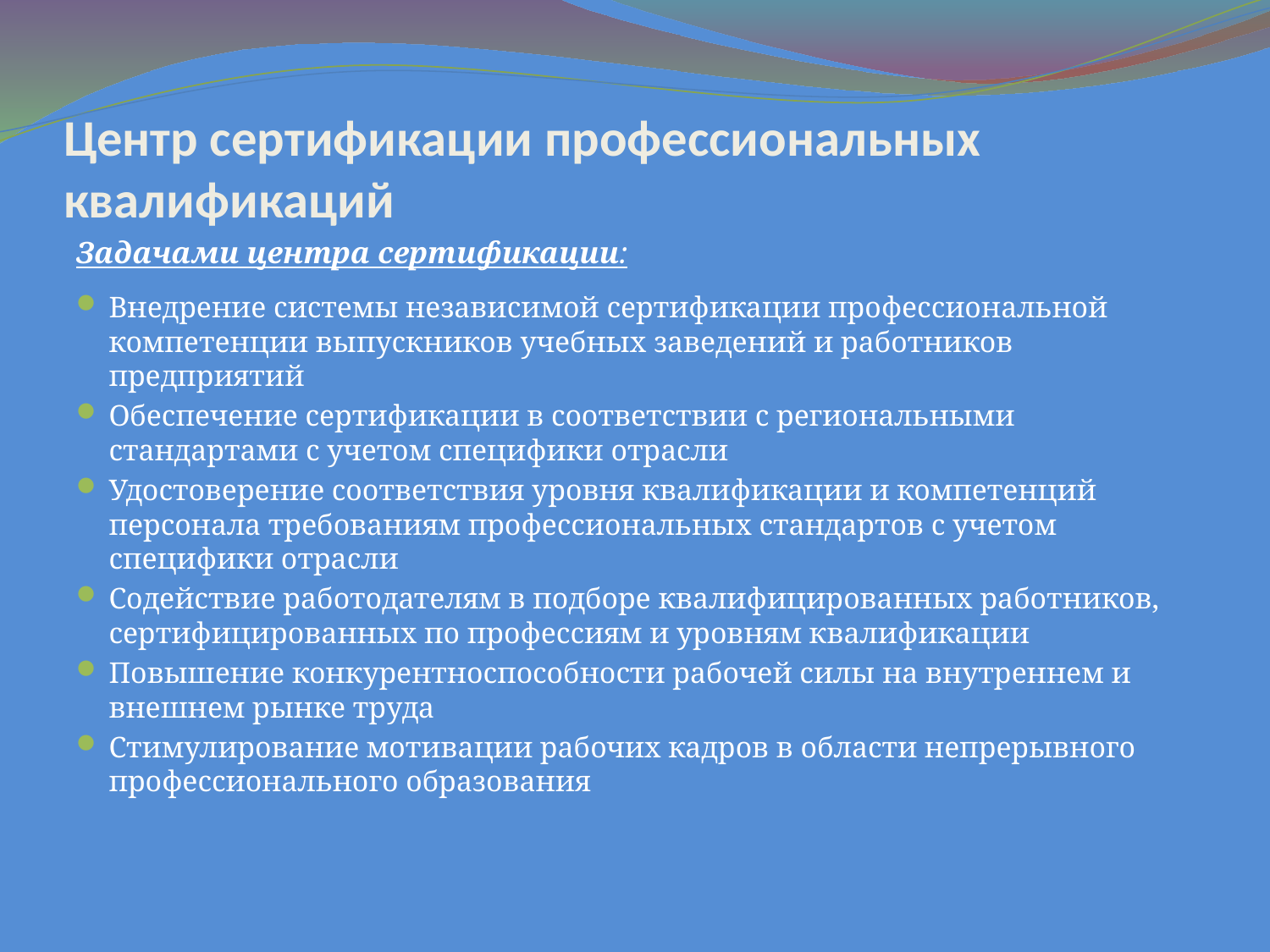

# Центр сертификации профессиональных квалификаций
Задачами центра сертификации:

Внедрение системы независимой сертификации профессиональной компетенции выпускников учебных заведений и работников предприятий
Обеспечение сертификации в соответствии с региональными стандартами с учетом специфики отрасли
Удостоверение соответствия уровня квалификации и компетенций персонала требованиям профессиональных стандартов с учетом специфики отрасли
Содействие работодателям в подборе квалифицированных работников, сертифицированных по профессиям и уровням квалификации
Повышение конкурентноспособности рабочей силы на внутреннем и внешнем рынке труда
Стимулирование мотивации рабочих кадров в области непрерывного профессионального образования